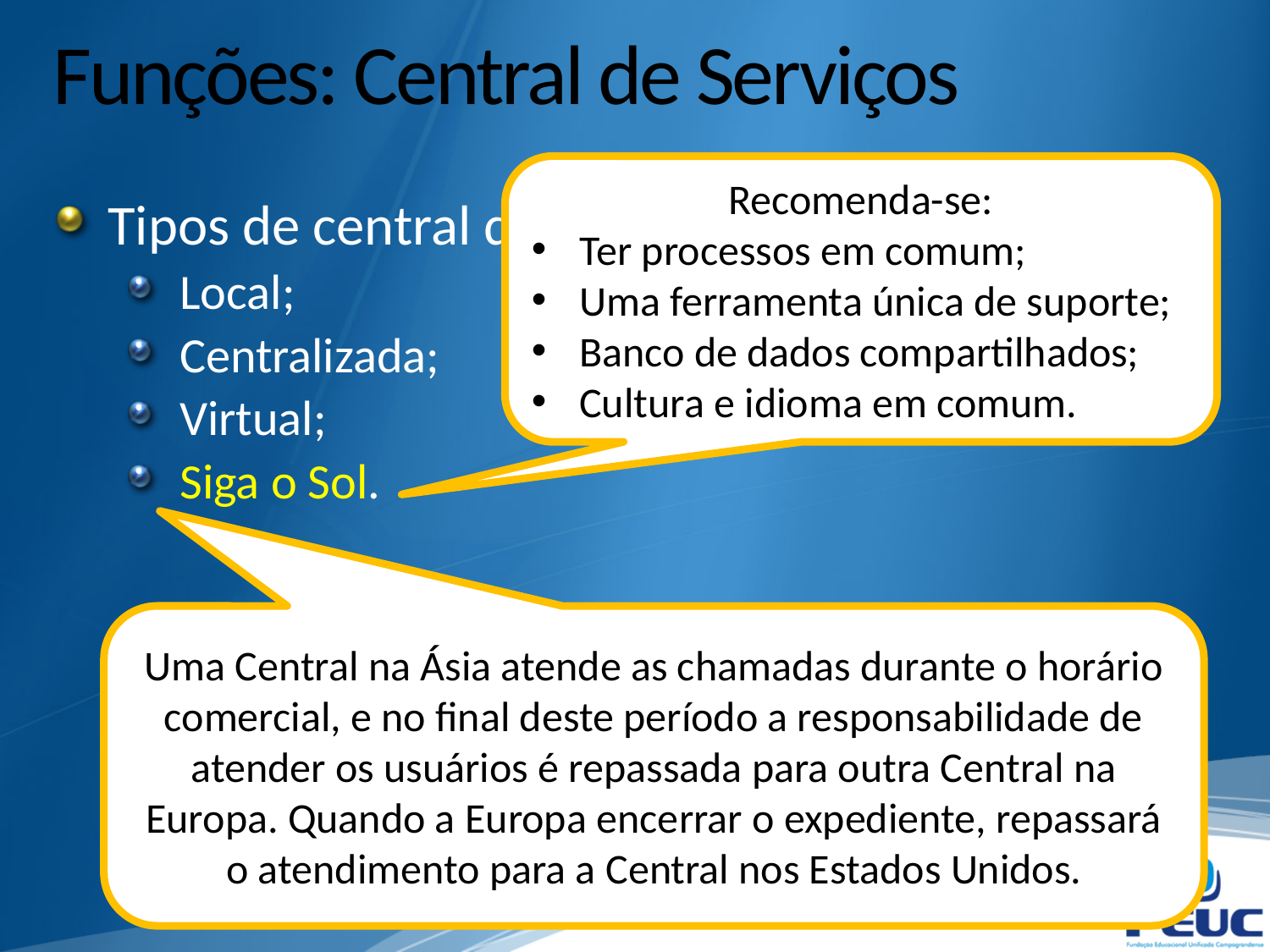

# Funções: Central de Serviços
Recomenda-se:
Ter processos em comum;
Uma ferramenta única de suporte;
Banco de dados compartilhados;
Cultura e idioma em comum.
Tipos de central de serviços:
Local;
Centralizada;
Virtual;
Siga o Sol.
Uma Central na Ásia atende as chamadas durante o horário comercial, e no final deste período a responsabilidade de atender os usuários é repassada para outra Central na Europa. Quando a Europa encerrar o expediente, repassará o atendimento para a Central nos Estados Unidos.